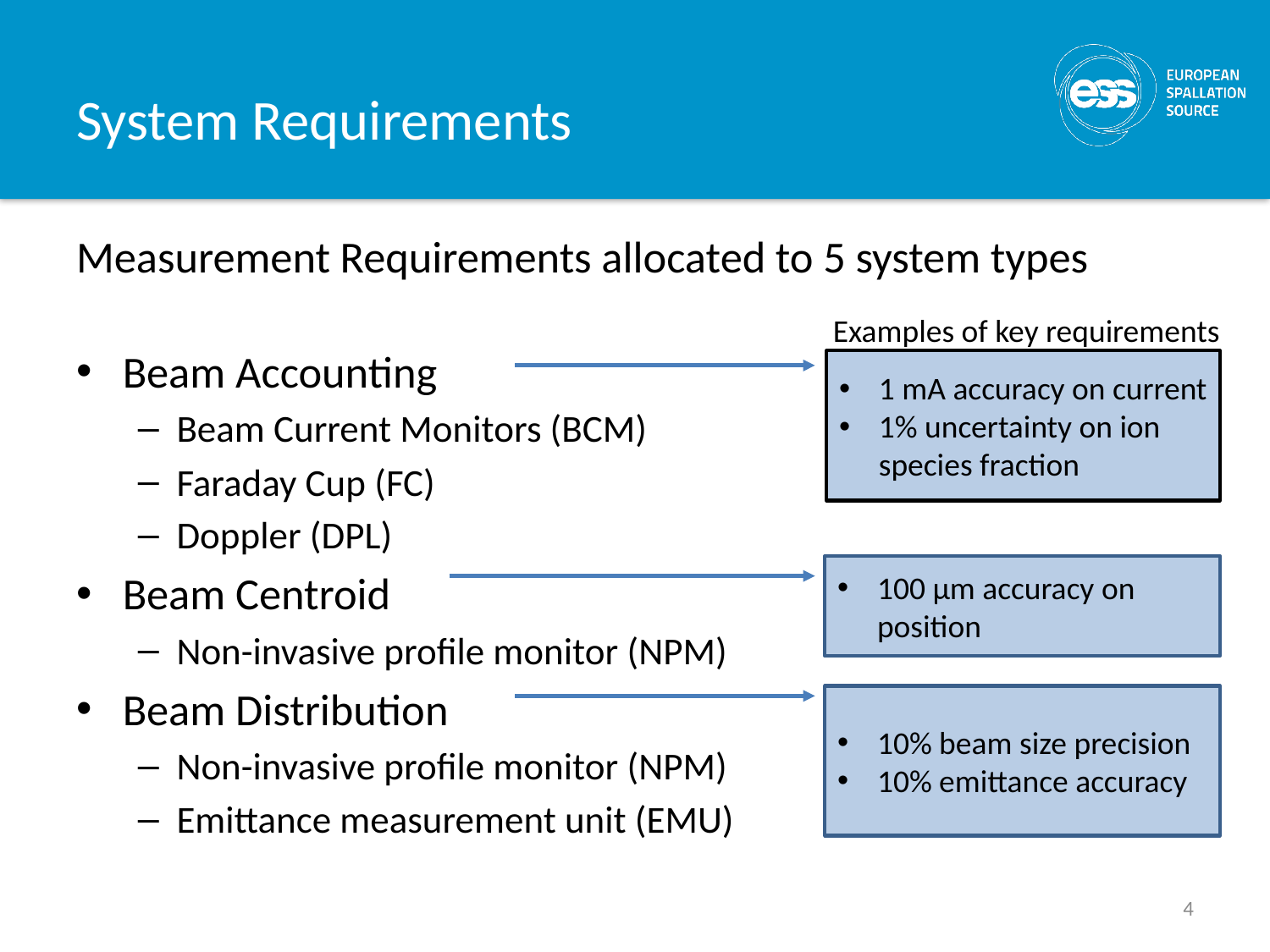

# System Requirements
Measurement Requirements allocated to 5 system types
Beam Accounting
Beam Current Monitors (BCM)
Faraday Cup (FC)
Doppler (DPL)
Beam Centroid
Non-invasive profile monitor (NPM)
Beam Distribution
Non-invasive profile monitor (NPM)
Emittance measurement unit (EMU)

Examples of key requirements
1 mA accuracy on current
1% uncertainty on ion species fraction
100 µm accuracy on position
10% beam size precision
10% emittance accuracy
4